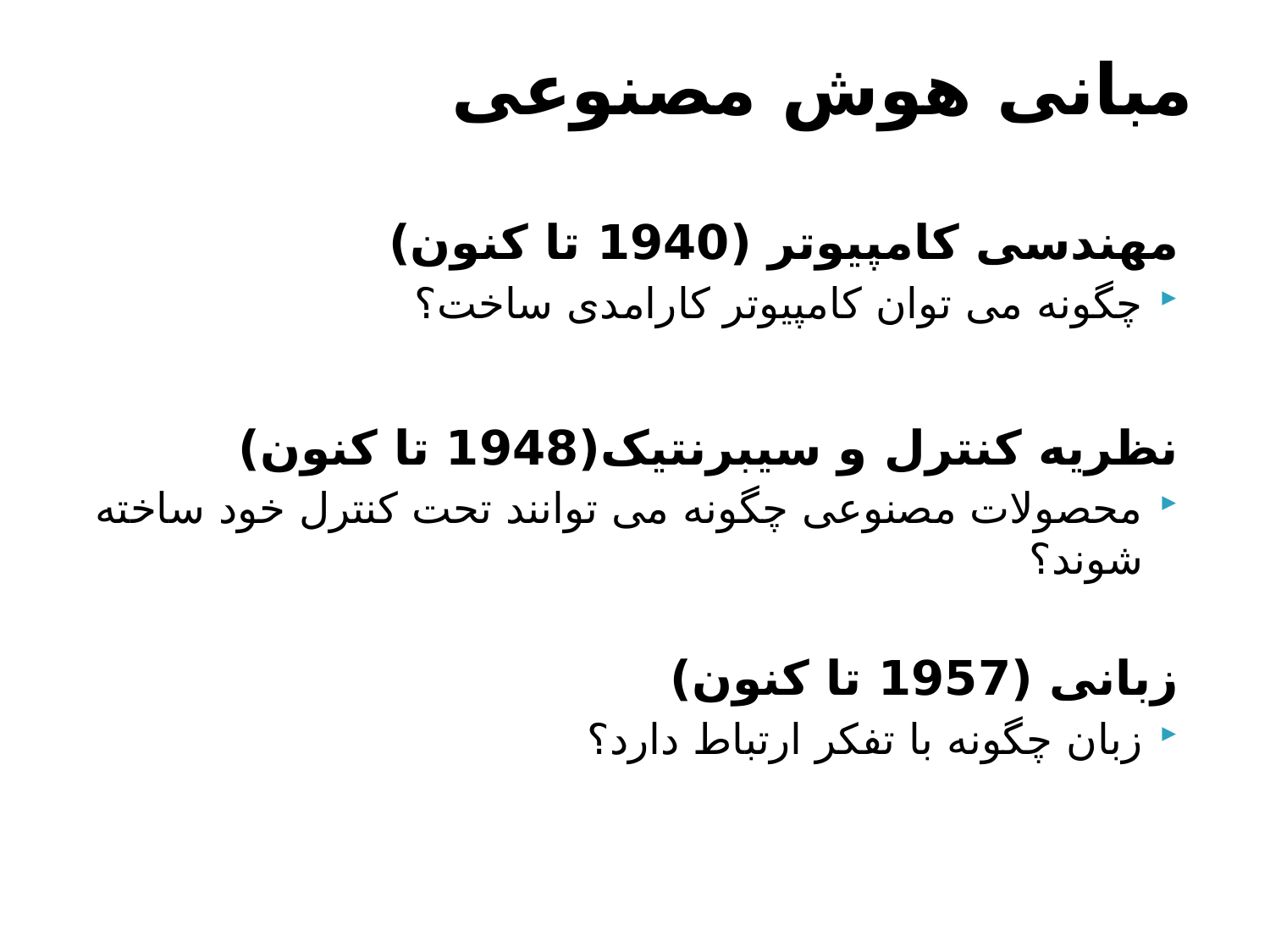

# مبانی هوش مصنوعی
مهندسی کامپیوتر (1940 تا کنون)
چگونه می توان کامپیوتر کارامدی ساخت؟

نظریه کنترل و سیبرنتیک(1948 تا کنون)
محصولات مصنوعی چگونه می توانند تحت کنترل خود ساخته شوند؟

زبانی (1957 تا کنون)
زبان چگونه با تفکر ارتباط دارد؟